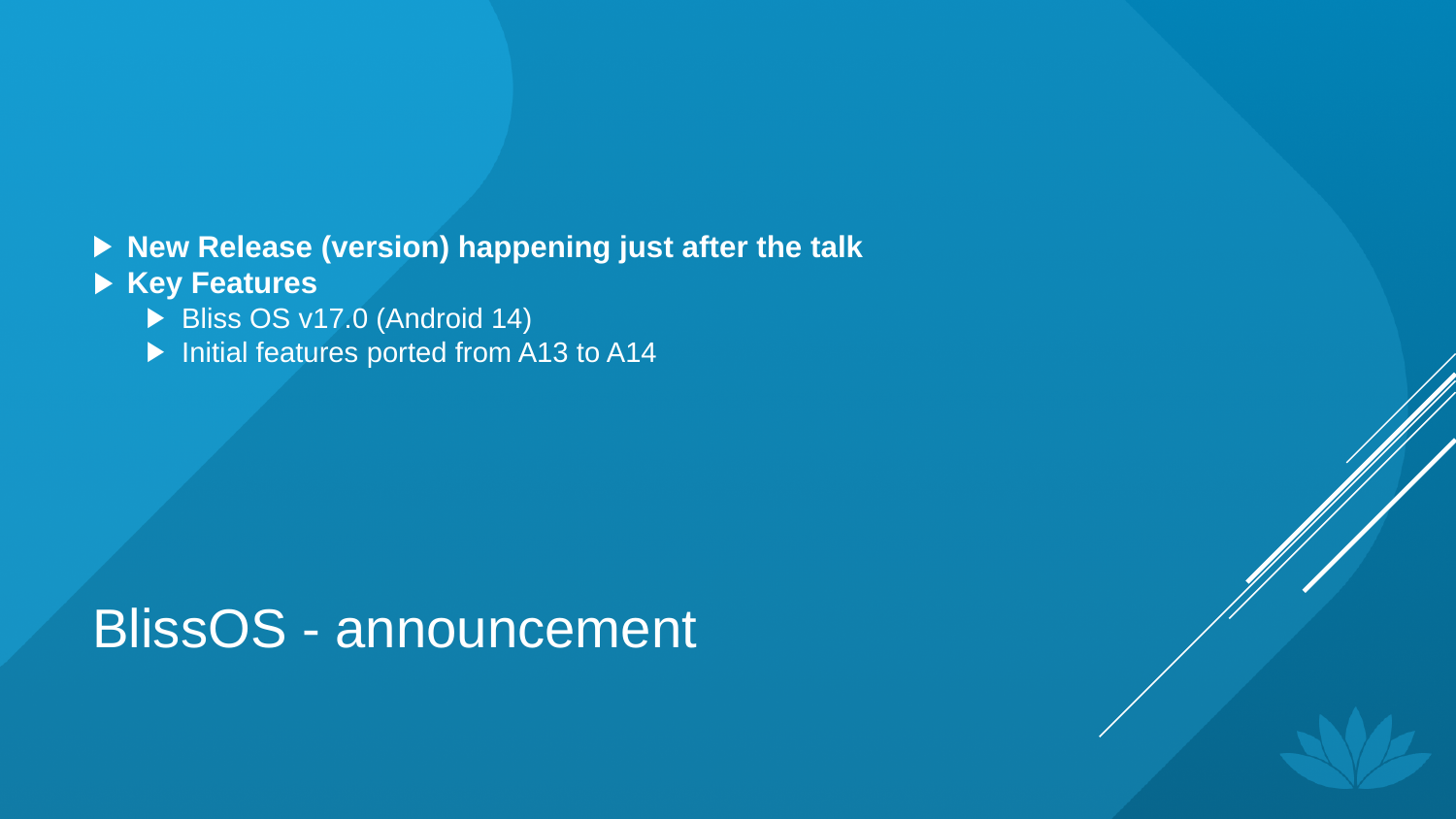

New Release (version) happening just after the talk
Key Features
Bliss OS v17.0 (Android 14)
Initial features ported from A13 to A14
# BlissOS - announcement